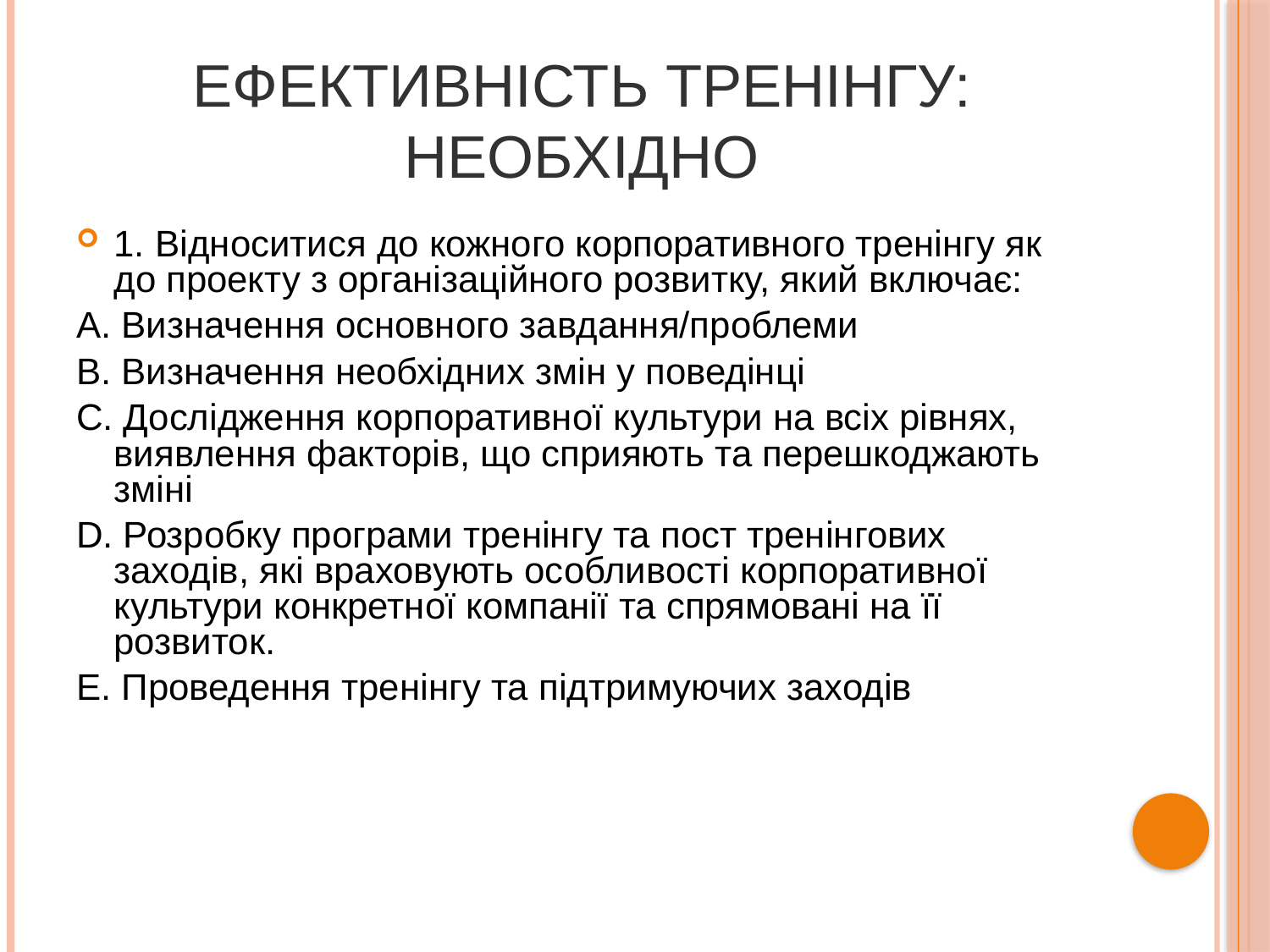

# ЕФЕКТИВНІСТЬ ТРЕНІНГУ: НЕОБХІДНО
1. Відноситися до кожного корпоративного тренінгу як до проекту з організаційного розвитку, який включає:
A. Визначення основного завдання/проблеми
B. Визначення необхідних змін у поведінці
C. Дослідження корпоративної культури на всіх рівнях, виявлення факторів, що сприяють та перешкоджають зміні
D. Розробку програми тренінгу та пост тренінгових заходів, які враховують особливості корпоративної культури конкретної компанії та спрямовані на її розвиток.
E. Проведення тренінгу та підтримуючих заходів